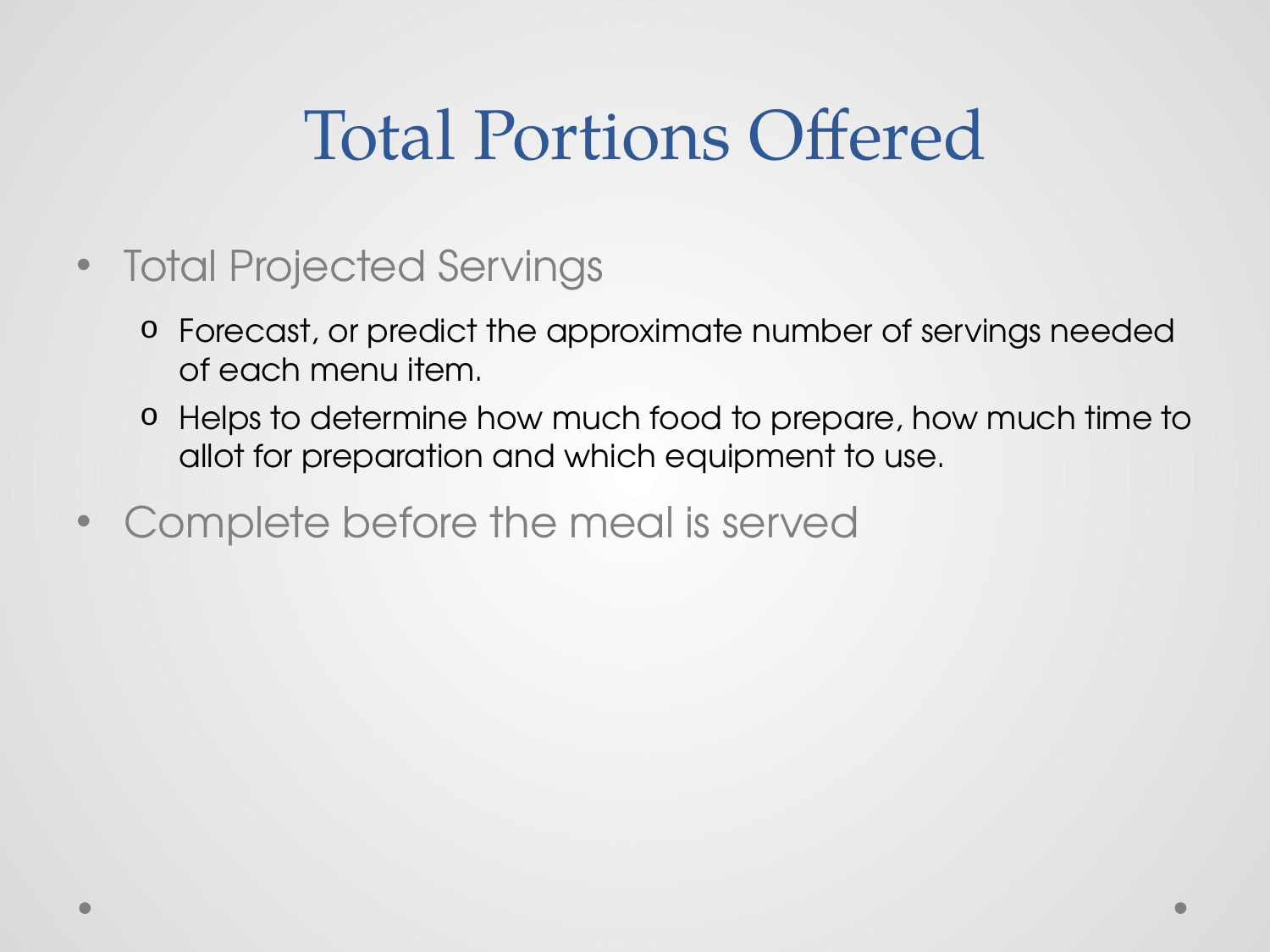

# Total Portions Offered
Total Projected Servings
Forecast, or predict the approximate number of servings needed of each menu item.
Helps to determine how much food to prepare, how much time to allot for preparation and which equipment to use.
Complete before the meal is served